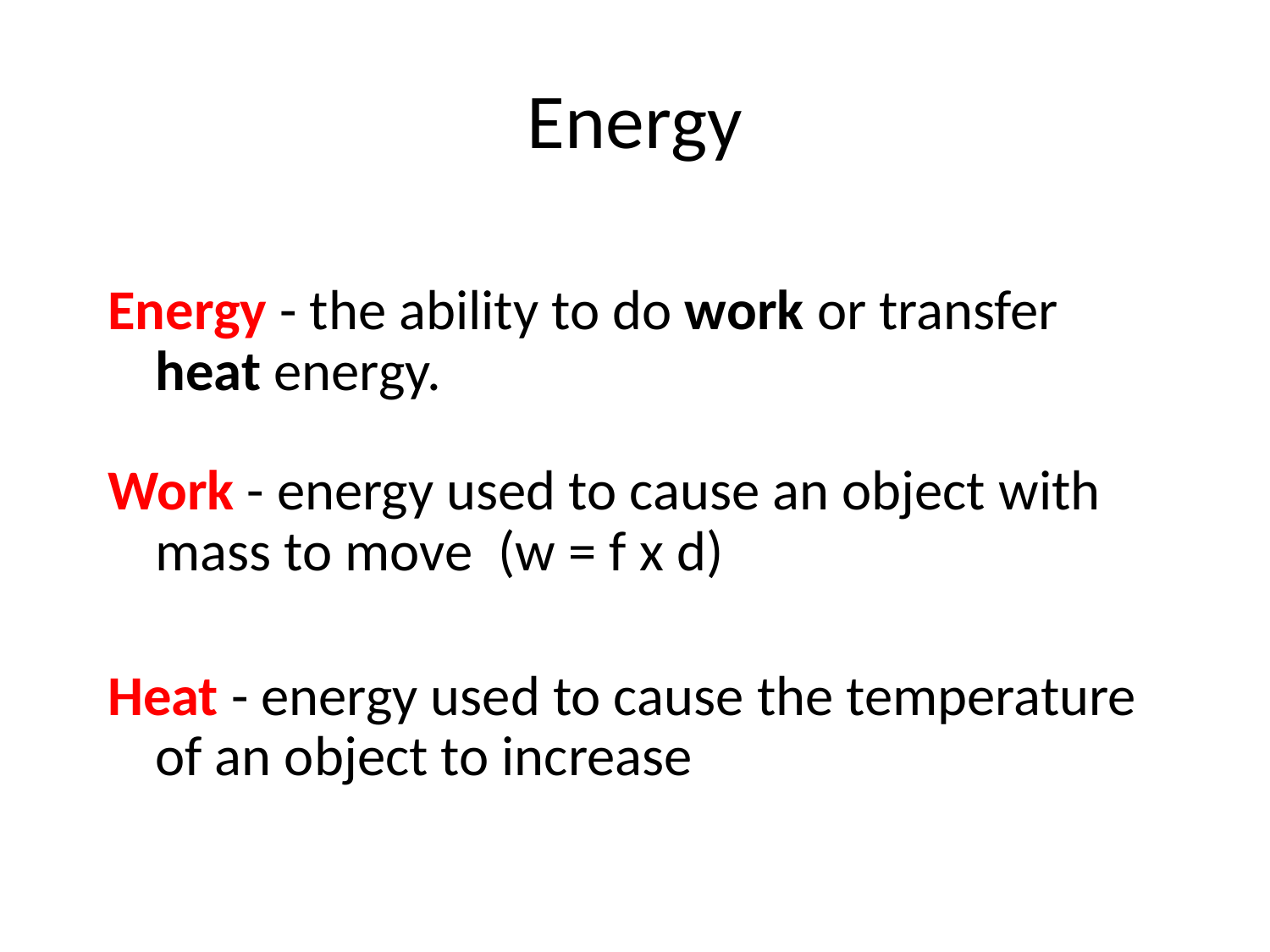

# Energy
Energy - the ability to do work or transfer heat energy.

Work - energy used to cause an object with mass to move  (w = f x d)

Heat - energy used to cause the temperature of an object to increase